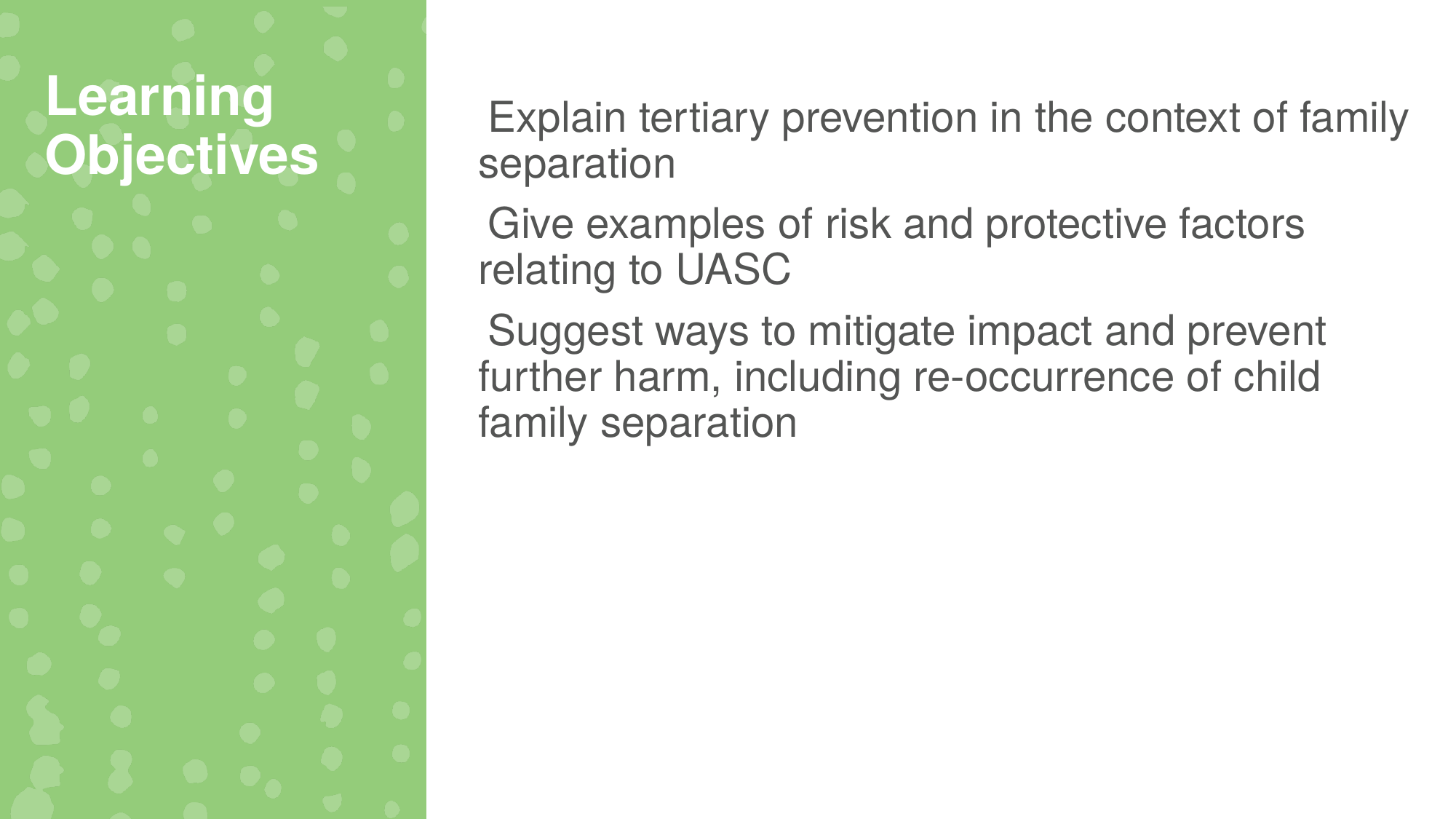

Learning Objectives
Explain tertiary prevention in the context of family separation
Give examples of risk and protective factors relating to UASC
Suggest ways to mitigate impact and prevent further harm, including re-occurrence of child family separation